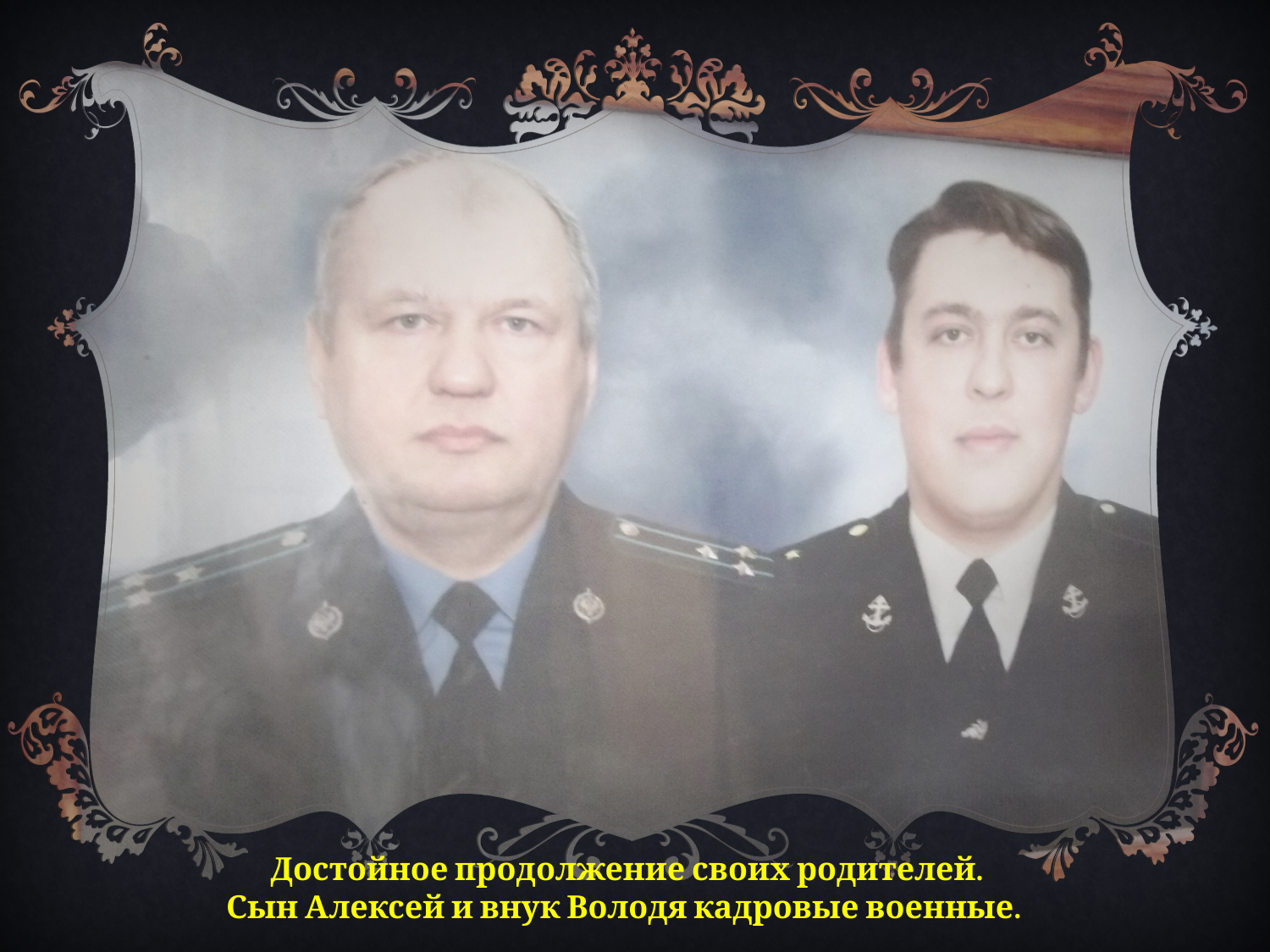

Достойное продолжение своих родителей.
Сын Алексей и внук Володя кадровые военные.